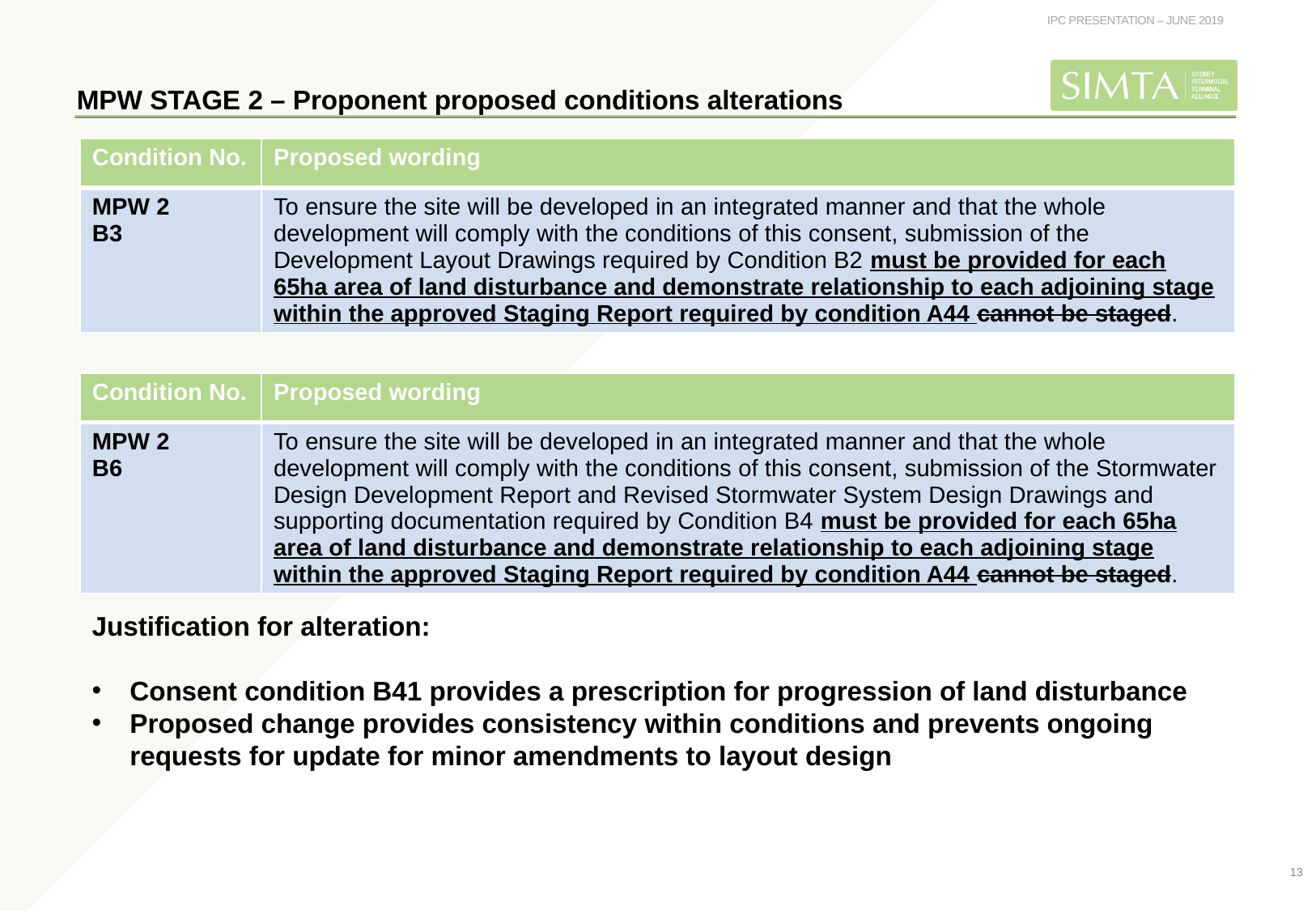

MPW STAGE 2 – Proponent proposed conditions alterations
| Condition No. | Proposed wording |
| --- | --- |
| MPW 2 B3 | To ensure the site will be developed in an integrated manner and that the whole development will comply with the conditions of this consent, submission of the Development Layout Drawings required by Condition B2 must be provided for each 65ha area of land disturbance and demonstrate relationship to each adjoining stage within the approved Staging Report required by condition A44 cannot be staged. |
| Condition No. | Proposed wording |
| --- | --- |
| MPW 2 B6 | To ensure the site will be developed in an integrated manner and that the whole development will comply with the conditions of this consent, submission of the Stormwater Design Development Report and Revised Stormwater System Design Drawings and supporting documentation required by Condition B4 must be provided for each 65ha area of land disturbance and demonstrate relationship to each adjoining stage within the approved Staging Report required by condition A44 cannot be staged. |
Justification for alteration:

Consent condition B41 provides a prescription for progression of land disturbance
Proposed change provides consistency within conditions and prevents ongoing requests for update for minor amendments to layout design
13